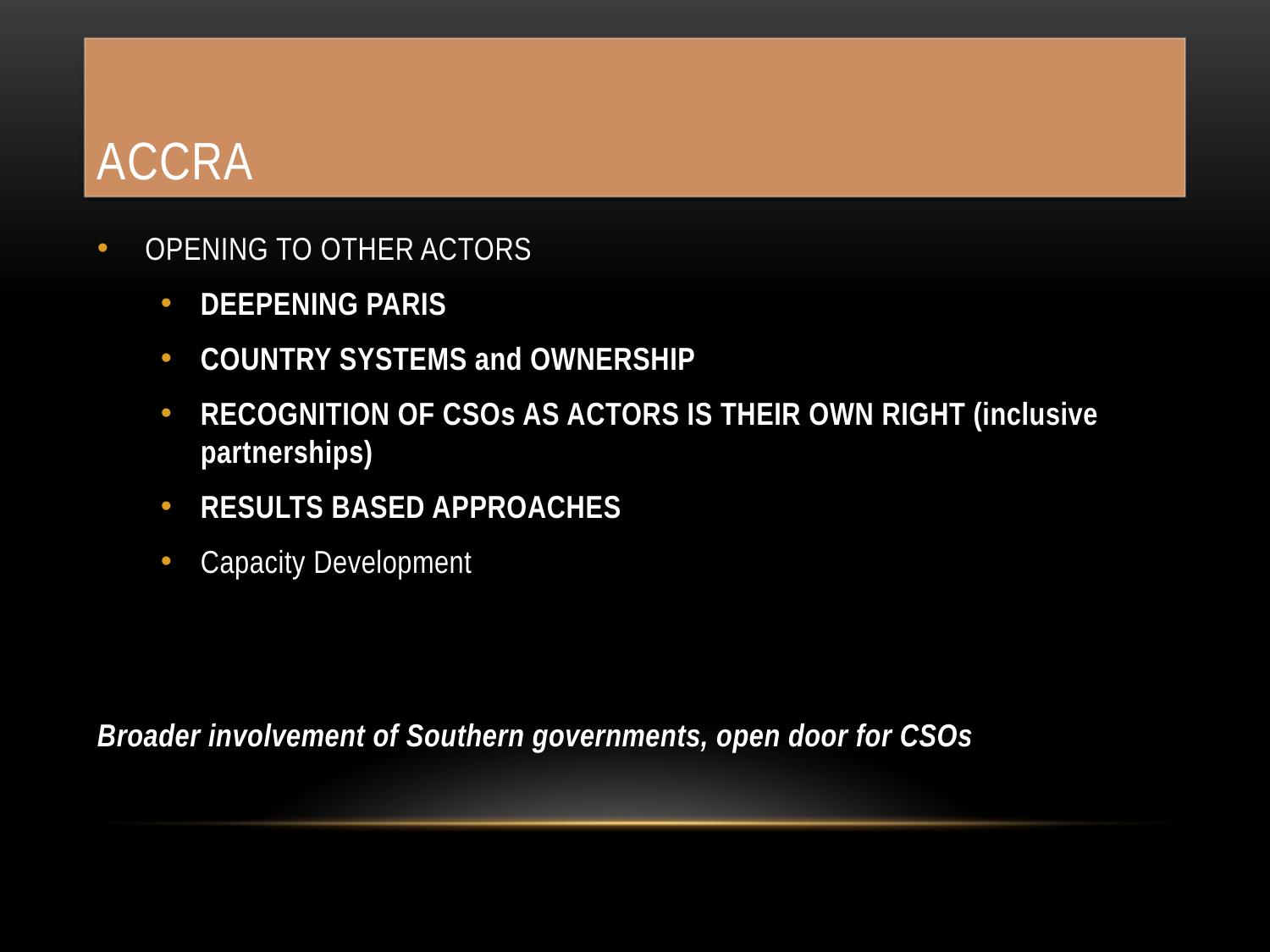

# Accra
OPENING TO OTHER ACTORS
DEEPENING PARIS
COUNTRY SYSTEMS and OWNERSHIP
RECOGNITION OF CSOs AS ACTORS IS THEIR OWN RIGHT (inclusive partnerships)
RESULTS BASED APPROACHES
Capacity Development

Broader involvement of Southern governments, open door for CSOs